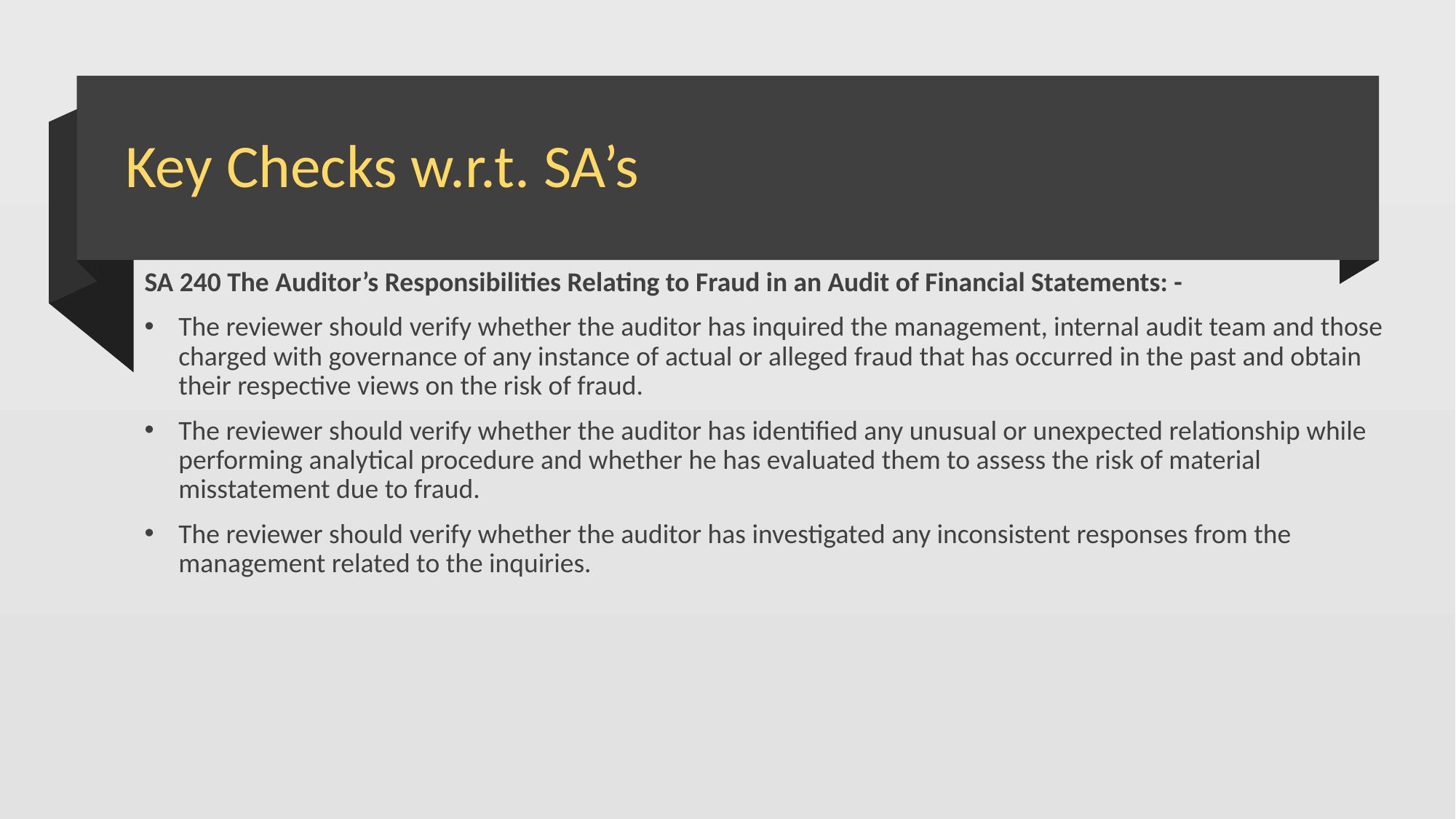

# Key Checks w.r.t. SA’s

SA 240 The Auditor’s Responsibilities Relating to Fraud in an Audit of Financial Statements: -
The reviewer should verify whether the auditor has inquired the management, internal audit team and those charged with governance of any instance of actual or alleged fraud that has occurred in the past and obtain their respective views on the risk of fraud.
The reviewer should verify whether the auditor has identified any unusual or unexpected relationship while performing analytical procedure and whether he has evaluated them to assess the risk of material misstatement due to fraud.
The reviewer should verify whether the auditor has investigated any inconsistent responses from the management related to the inquiries.